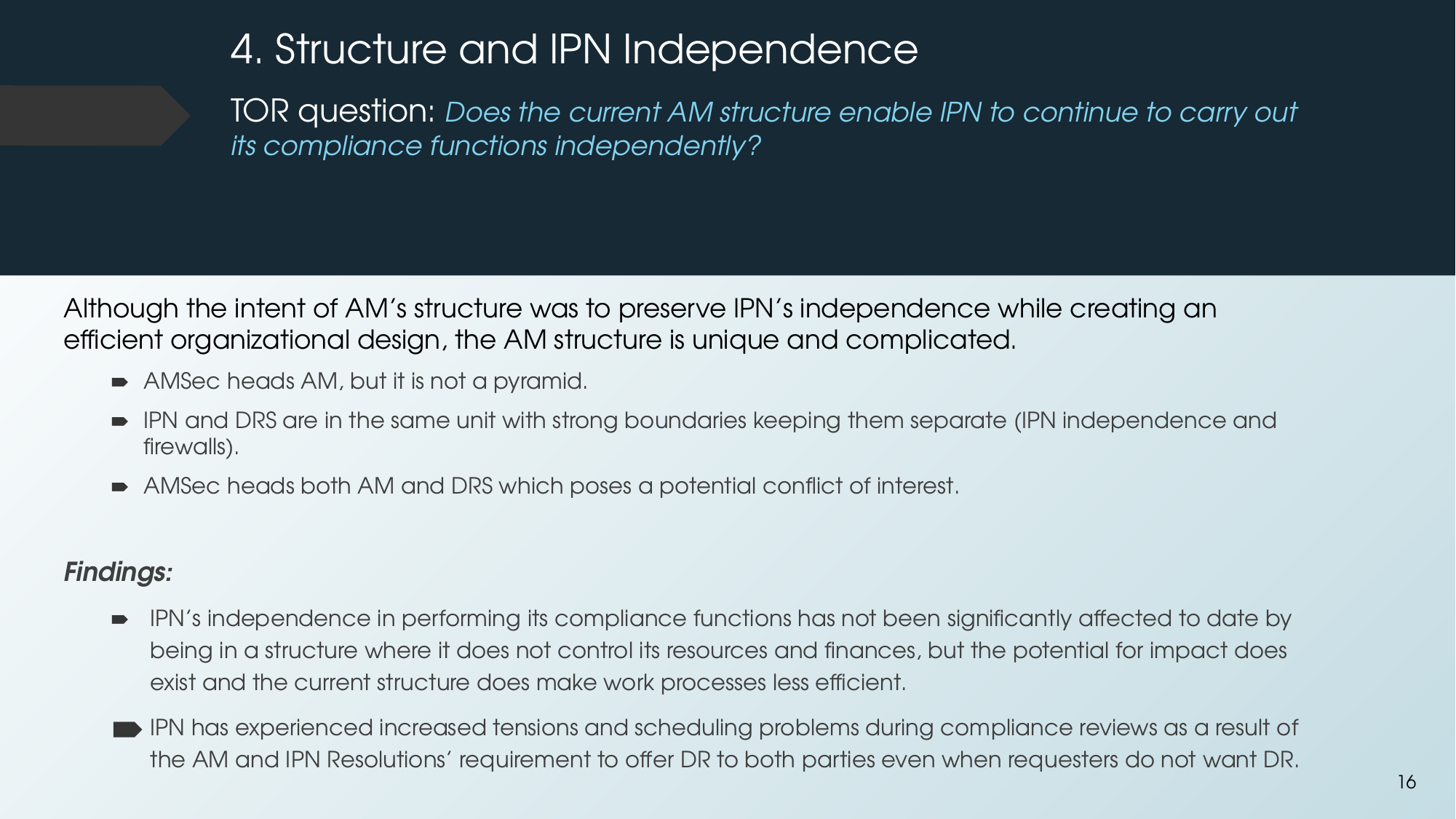

# 4. Structure and IPN Independence TOR question: Does the current AM structure enable IPN to continue to carry out its compliance functions independently?

Although the intent of AM’s structure was to preserve IPN’s independence while creating an efficient organizational design, the AM structure is unique and complicated.
AMSec heads AM, but it is not a pyramid.
IPN and DRS are in the same unit with strong boundaries keeping them separate (IPN independence and firewalls).
AMSec heads both AM and DRS which poses a potential conflict of interest.

Findings:
IPN’s independence in performing its compliance functions has not been significantly affected to date by being in a structure where it does not control its resources and finances, but the potential for impact does exist and the current structure does make work processes less efficient.
IPN has experienced increased tensions and scheduling problems during compliance reviews as a result of the AM and IPN Resolutions’ requirement to offer DR to both parties even when requesters do not want DR.

16